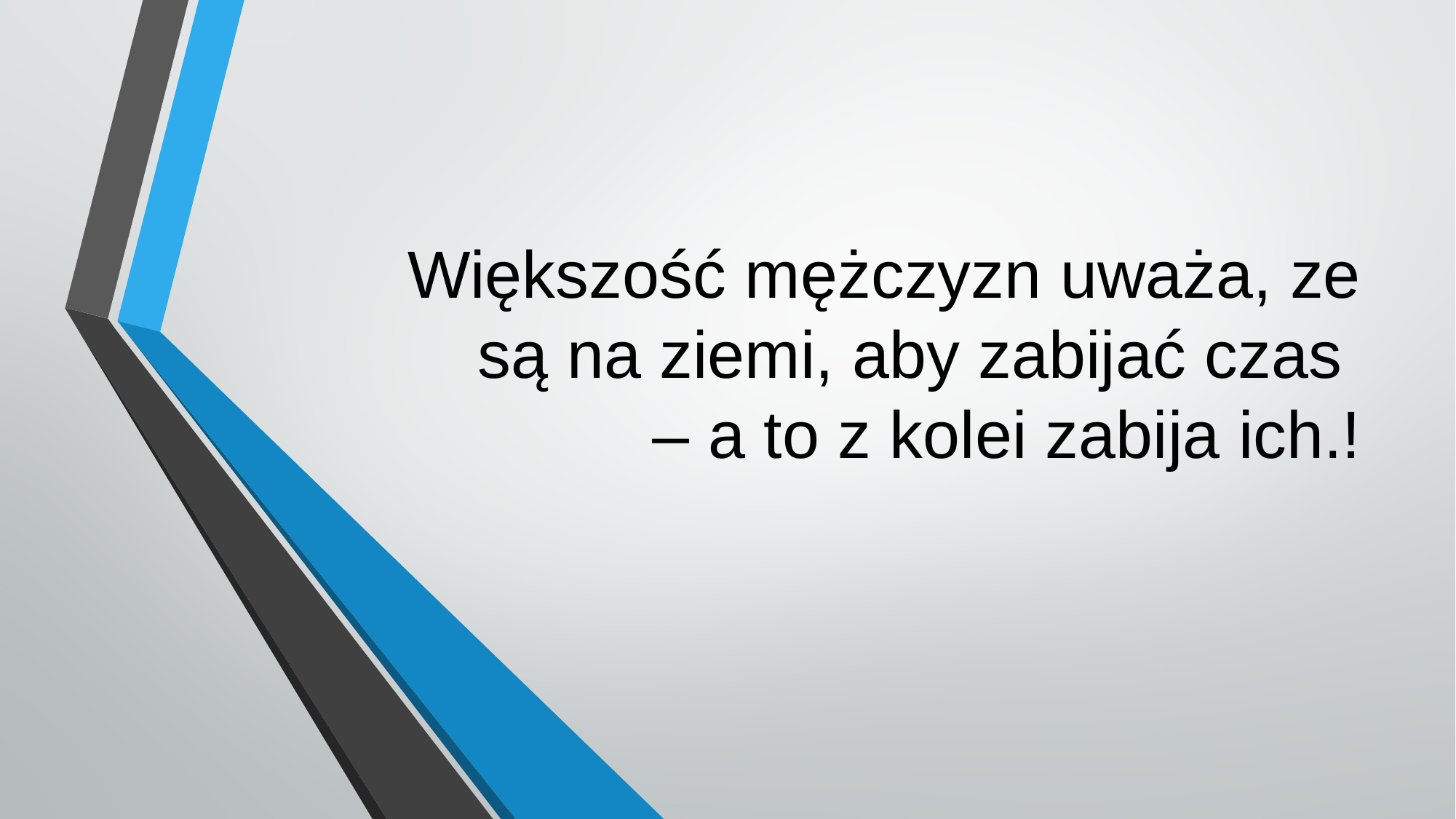

# Większość mężczyzn uważa, ze są na ziemi, aby zabijać czas – a to z kolei zabija ich.!